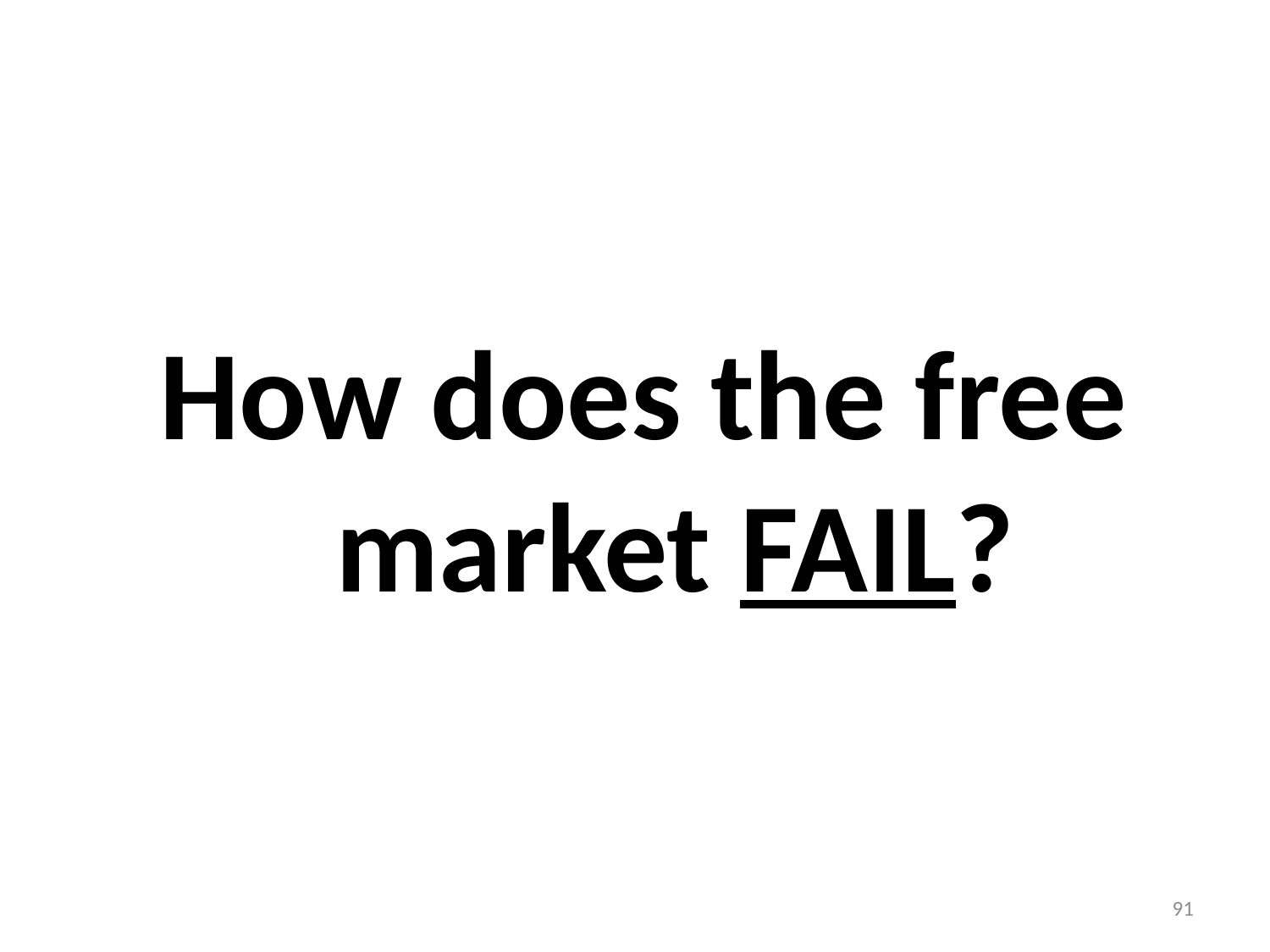

How does the free market FAIL?
91